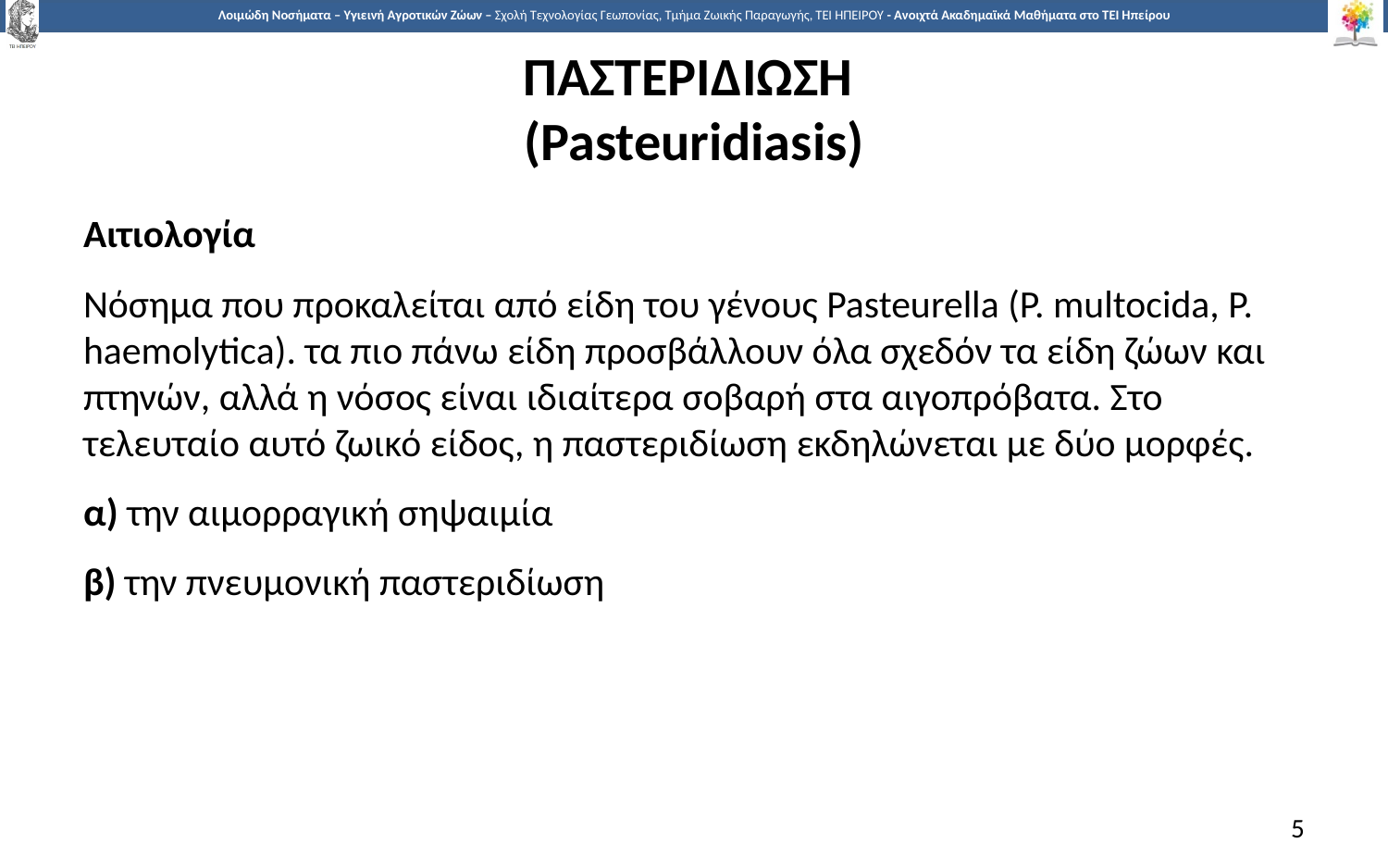

# ΠΑΣΤΕΡΙΔΙΩΣΗ (Pasteuridiasis)
Αιτιολογία
Νόσημα που προκαλείται από είδη του γένους Pasteurella (P. multocida, P. haemolytica). τα πιο πάνω είδη προσβάλλουν όλα σχεδόν τα είδη ζώων και πτηνών, αλλά η νόσος είναι ιδιαίτερα σοβαρή στα αιγοπρόβατα. Στο τελευταίο αυτό ζωικό είδος, η παστεριδίωση εκδηλώνεται με δύο μορφές.
α) την αιμορραγική σηψαιμία
β) την πνευμονική παστεριδίωση
5